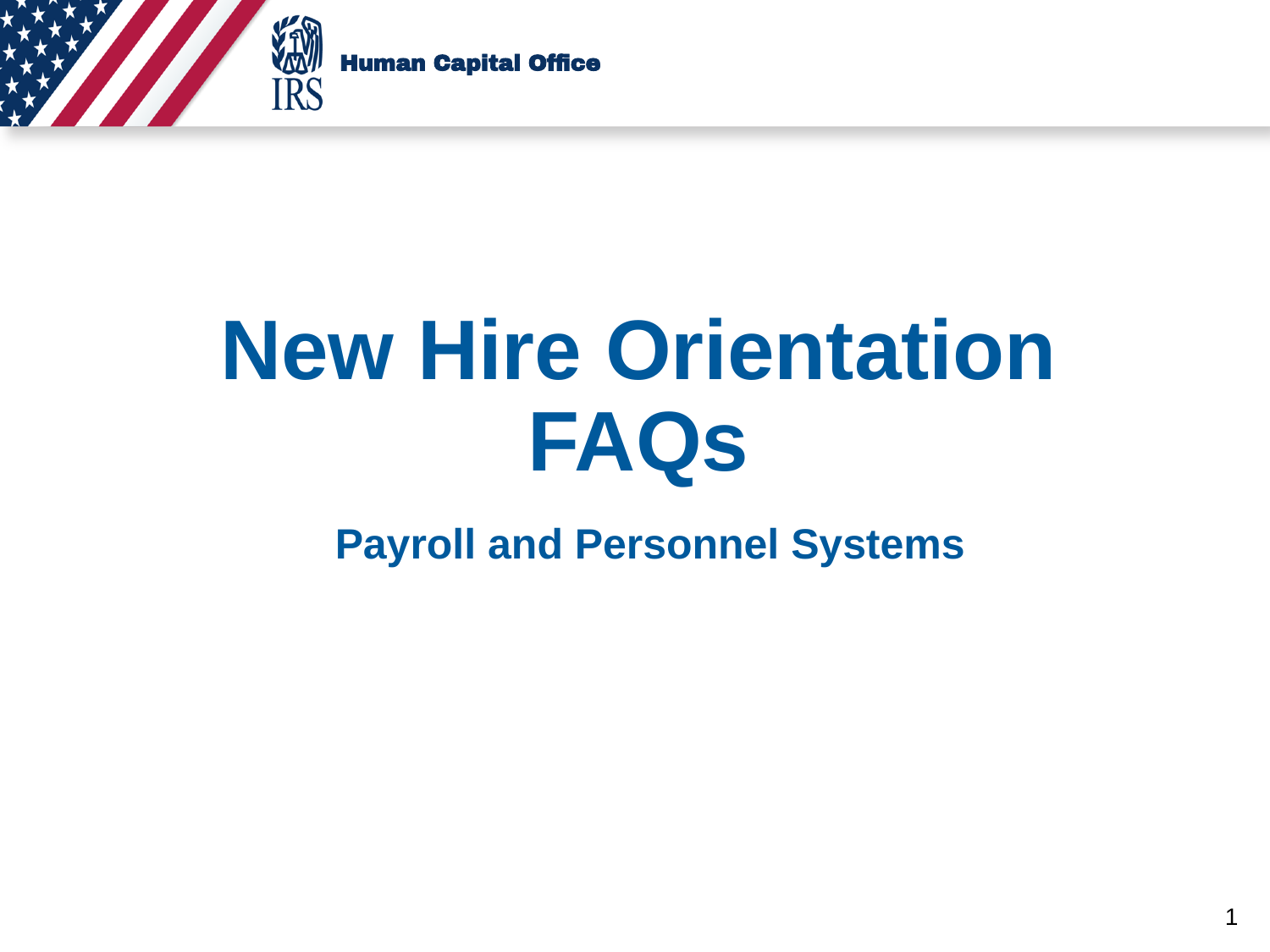

Human Capital Office
# New Hire Orientation FAQs
Payroll and Personnel Systems
1